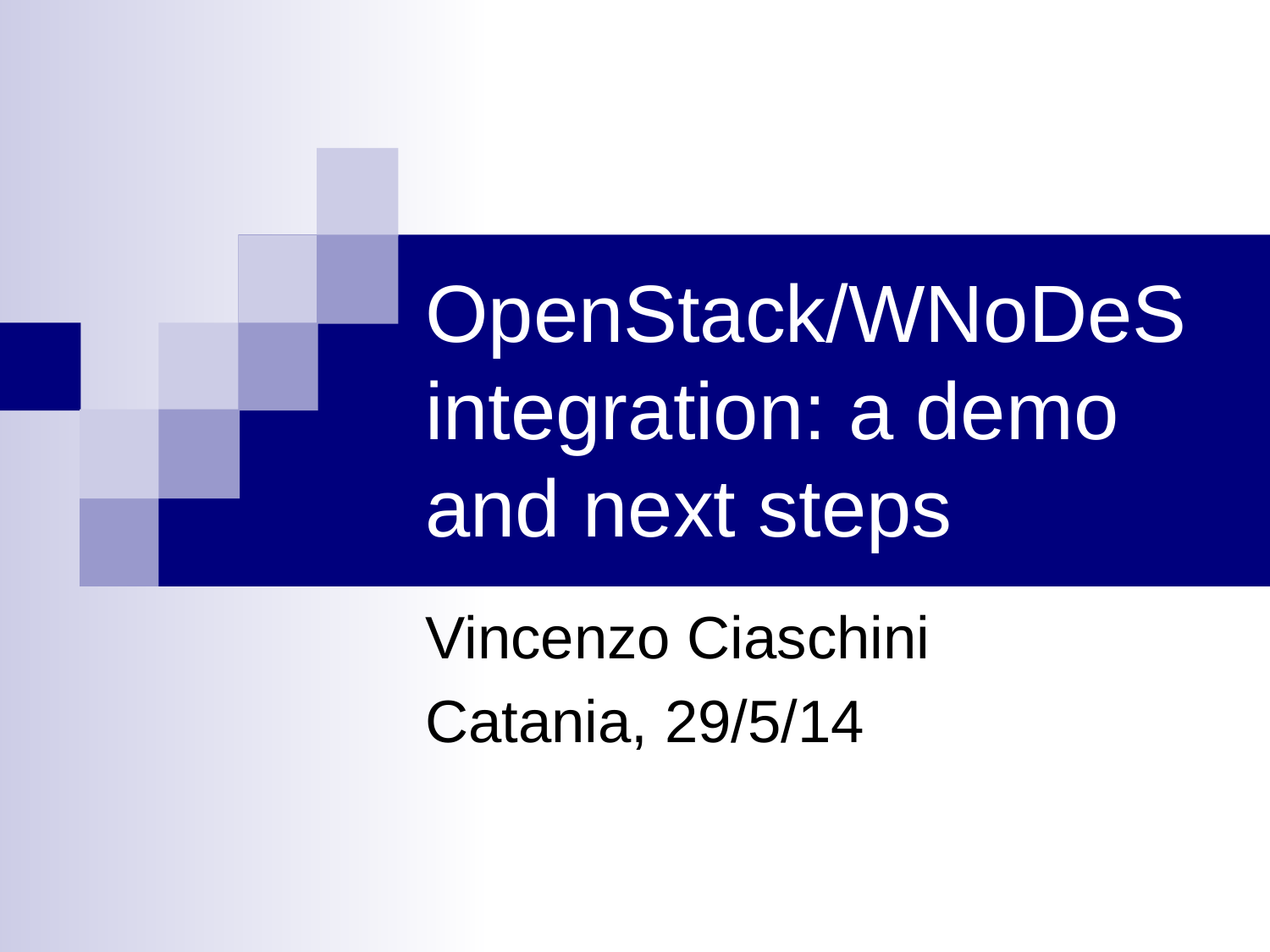

# OpenStack/WNoDeS integration: a demo and next steps
Vincenzo Ciaschini
Catania, 29/5/14